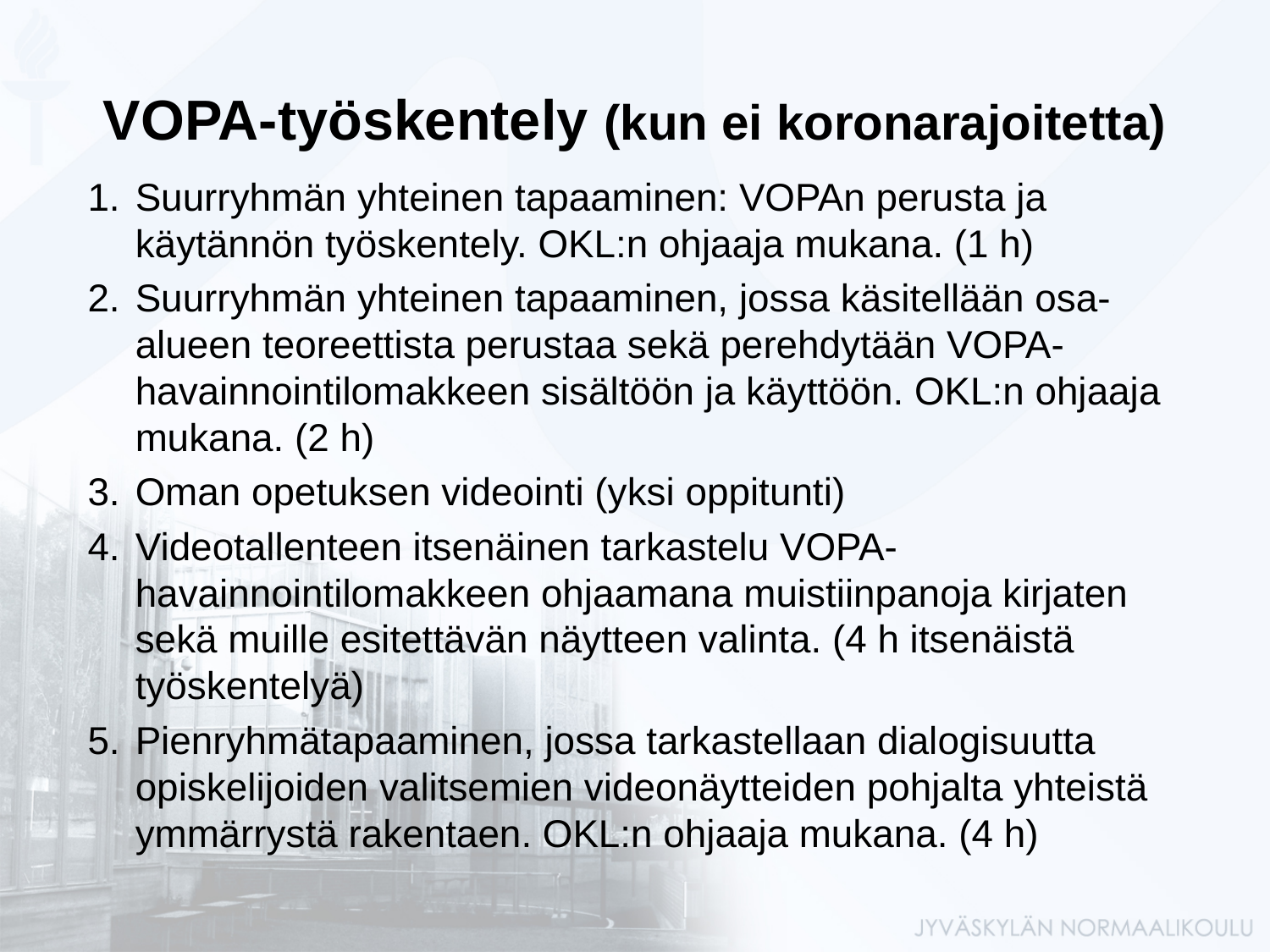

# VOPA-työskentely (kun ei koronarajoitetta)
Suurryhmän yhteinen tapaaminen: VOPAn perusta ja käytännön työskentely. OKL:n ohjaaja mukana. (1 h)
Suurryhmän yhteinen tapaaminen, jossa käsitellään osa-alueen teoreettista perustaa sekä perehdytään VOPA-havainnointilomakkeen sisältöön ja käyttöön. OKL:n ohjaaja mukana. (2 h)
Oman opetuksen videointi (yksi oppitunti)
Videotallenteen itsenäinen tarkastelu VOPA-havainnointilomakkeen ohjaamana muistiinpanoja kirjaten sekä muille esitettävän näytteen valinta. (4 h itsenäistä työskentelyä)
Pienryhmätapaaminen, jossa tarkastellaan dialogisuutta opiskelijoiden valitsemien videonäytteiden pohjalta yhteistä ymmärrystä rakentaen. OKL:n ohjaaja mukana. (4 h)